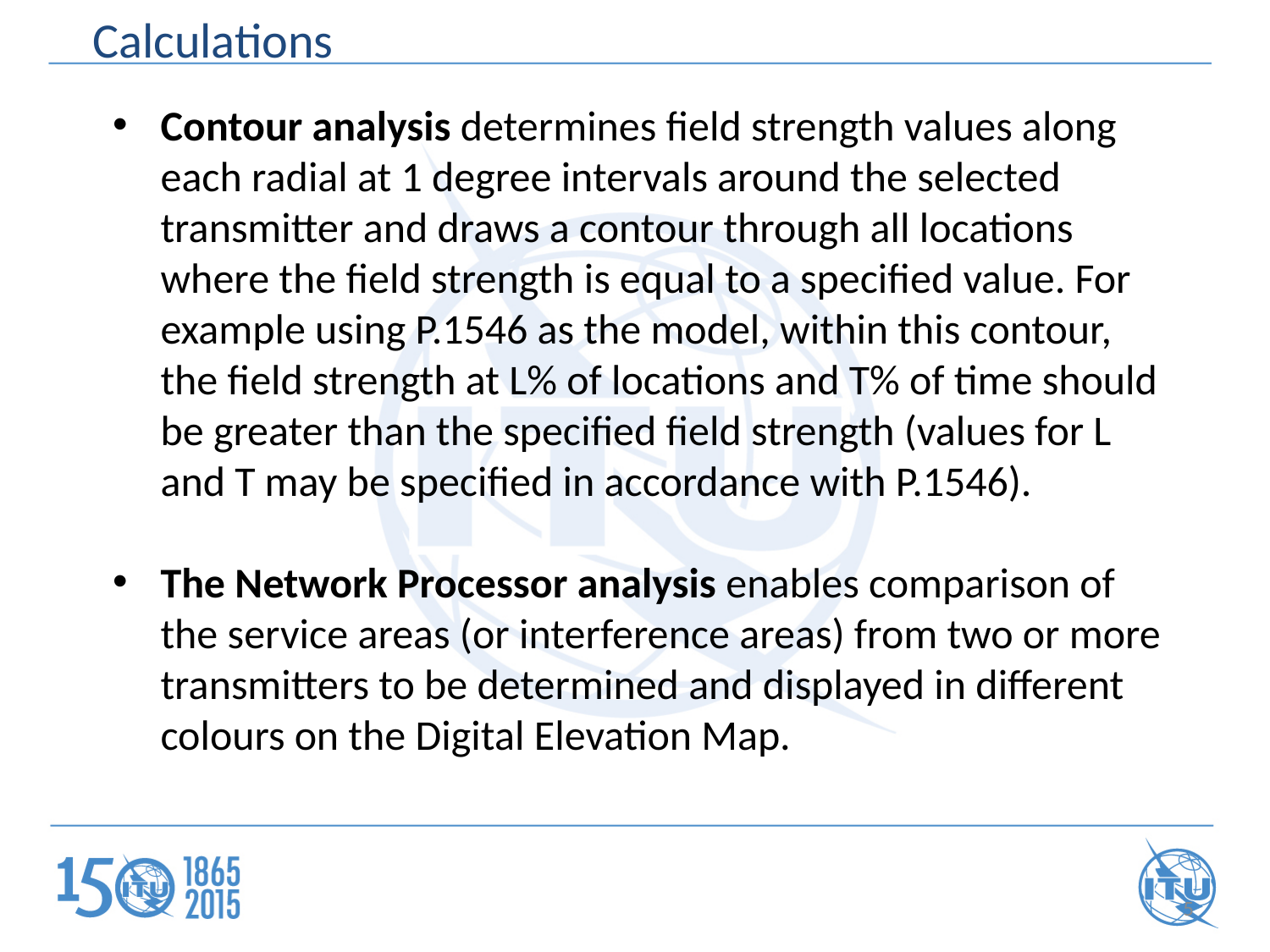

Calculations
Contour analysis determines field strength values along each radial at 1 degree intervals around the selected transmitter and draws a contour through all locations where the field strength is equal to a specified value. For example using P.1546 as the model, within this contour, the field strength at L% of locations and T% of time should be greater than the specified field strength (values for L and T may be specified in accordance with P.1546).

The Network Processor analysis enables comparison of the service areas (or interference areas) from two or more transmitters to be determined and displayed in different colours on the Digital Elevation Map.
5